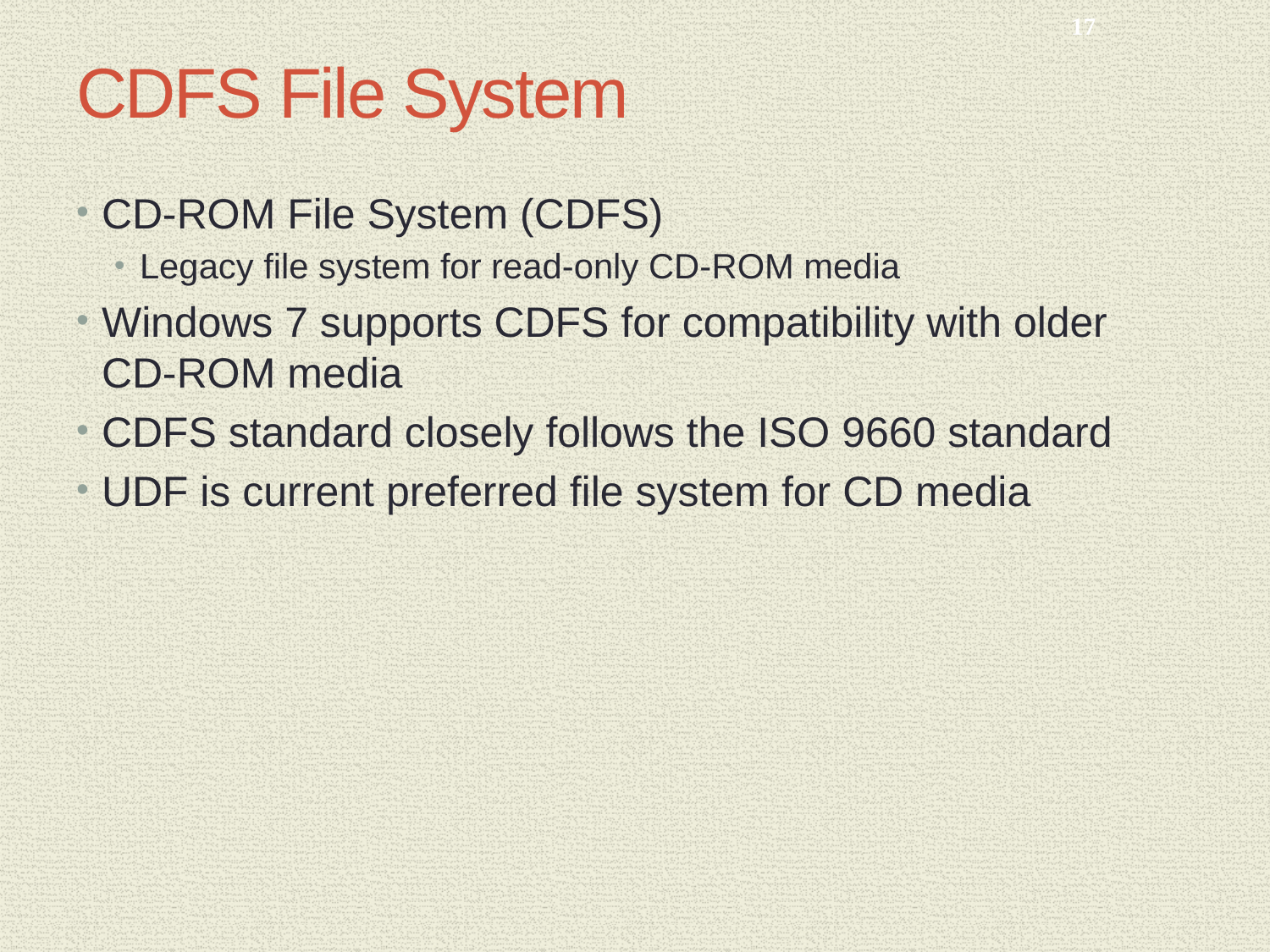

17
# CDFS File System
CD-ROM File System (CDFS)
Legacy file system for read-only CD-ROM media
Windows 7 supports CDFS for compatibility with older CD-ROM media
CDFS standard closely follows the ISO 9660 standard
UDF is current preferred file system for CD media